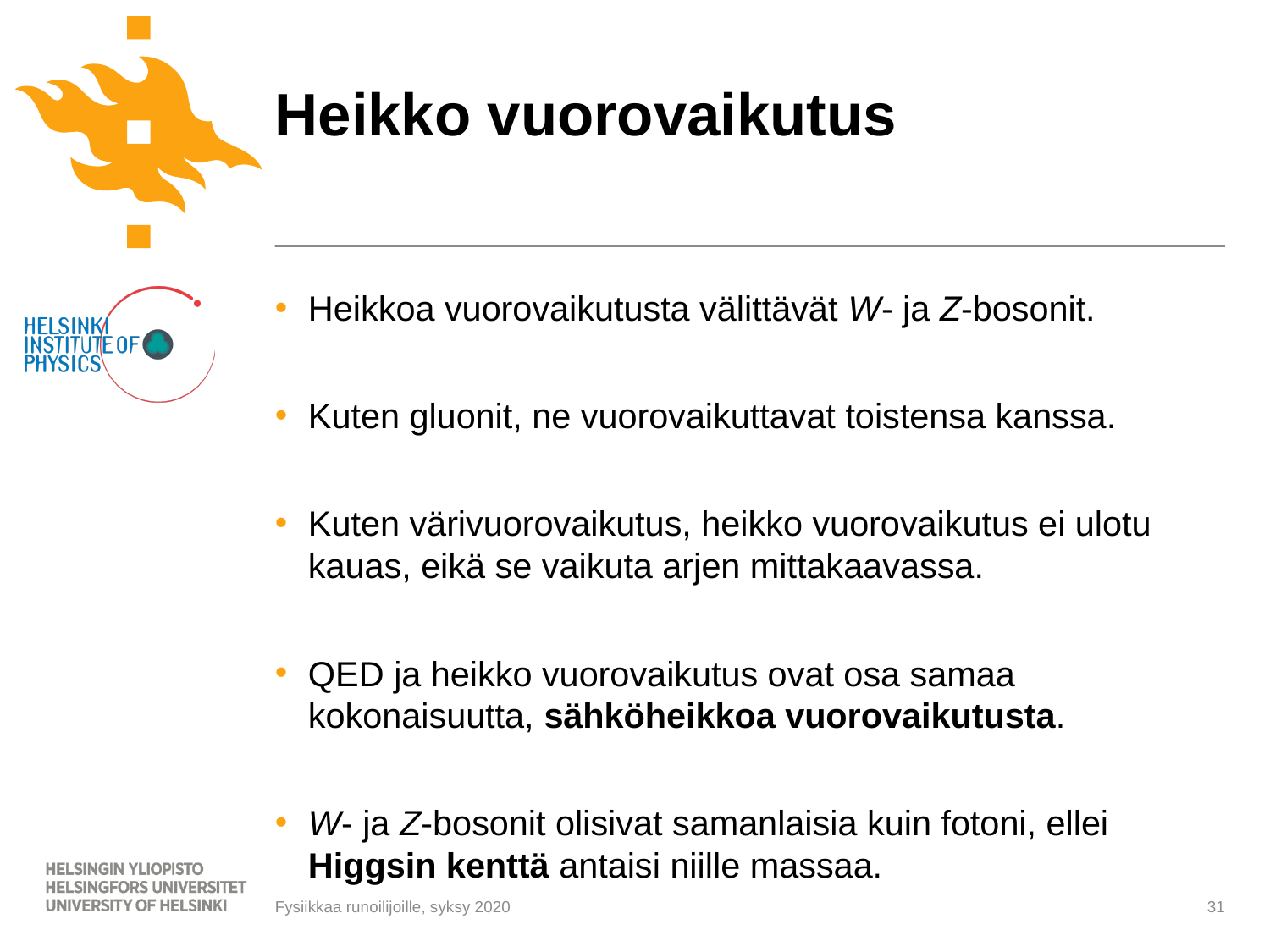

# Heikko vuorovaikutus

Heikkoa vuorovaikutusta välittävät W- ja Z-bosonit.

Kuten gluonit, ne vuorovaikuttavat toistensa kanssa.

Kuten värivuorovaikutus, heikko vuorovaikutus ei ulotu kauas, eikä se vaikuta arjen mittakaavassa.

QED ja heikko vuorovaikutus ovat osa samaa kokonaisuutta, sähköheikkoa vuorovaikutusta.

W- ja Z-bosonit olisivat samanlaisia kuin fotoni, ellei Higgsin kenttä antaisi niille massaa.
31
Fysiikkaa runoilijoille, syksy 2020